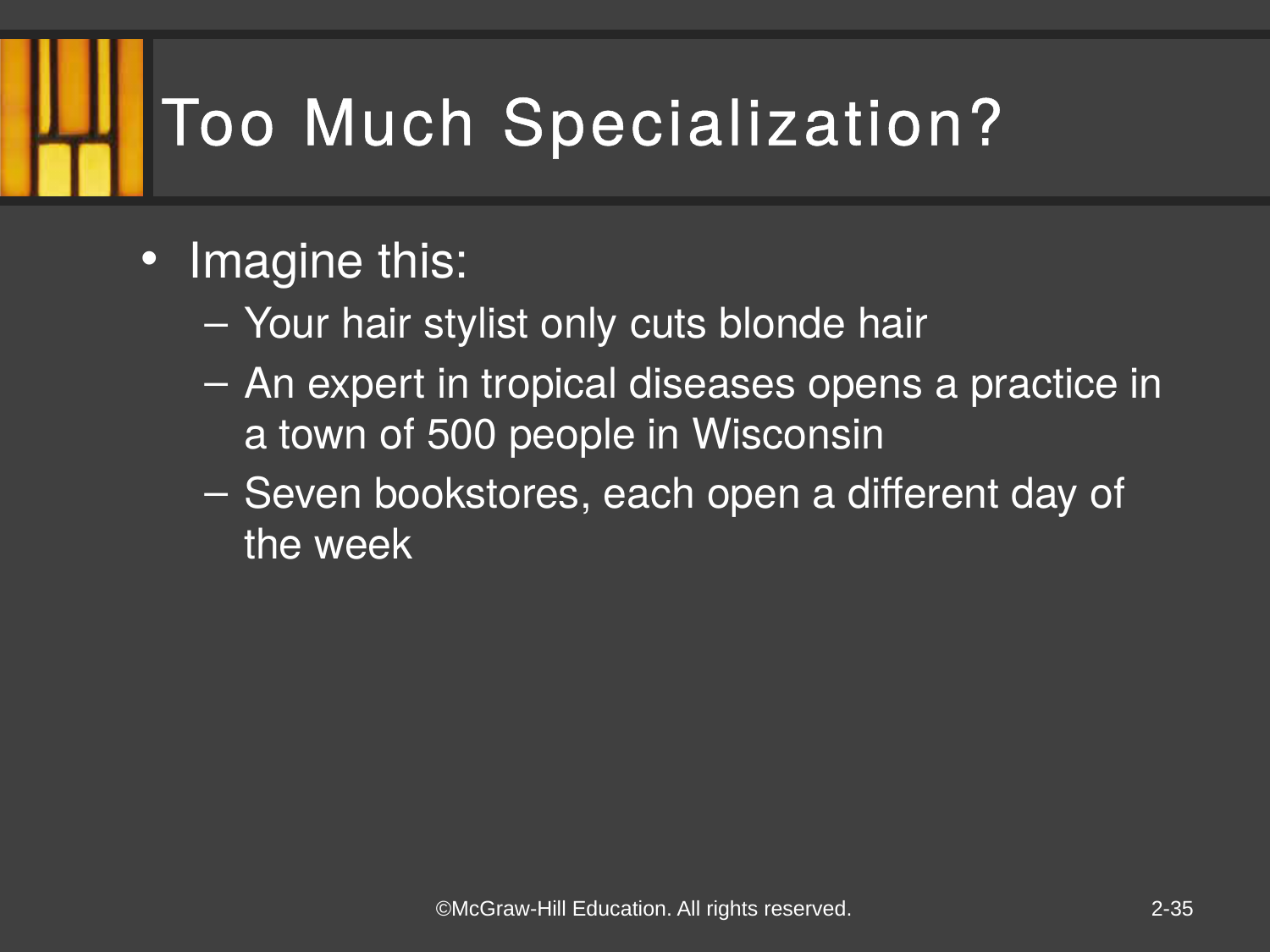

# Too Much Specialization?
Imagine this:
Your hair stylist only cuts blonde hair
An expert in tropical diseases opens a practice in a town of 500 people in Wisconsin
Seven bookstores, each open a different day of the week

2-35
©McGraw-Hill Education. All rights reserved.